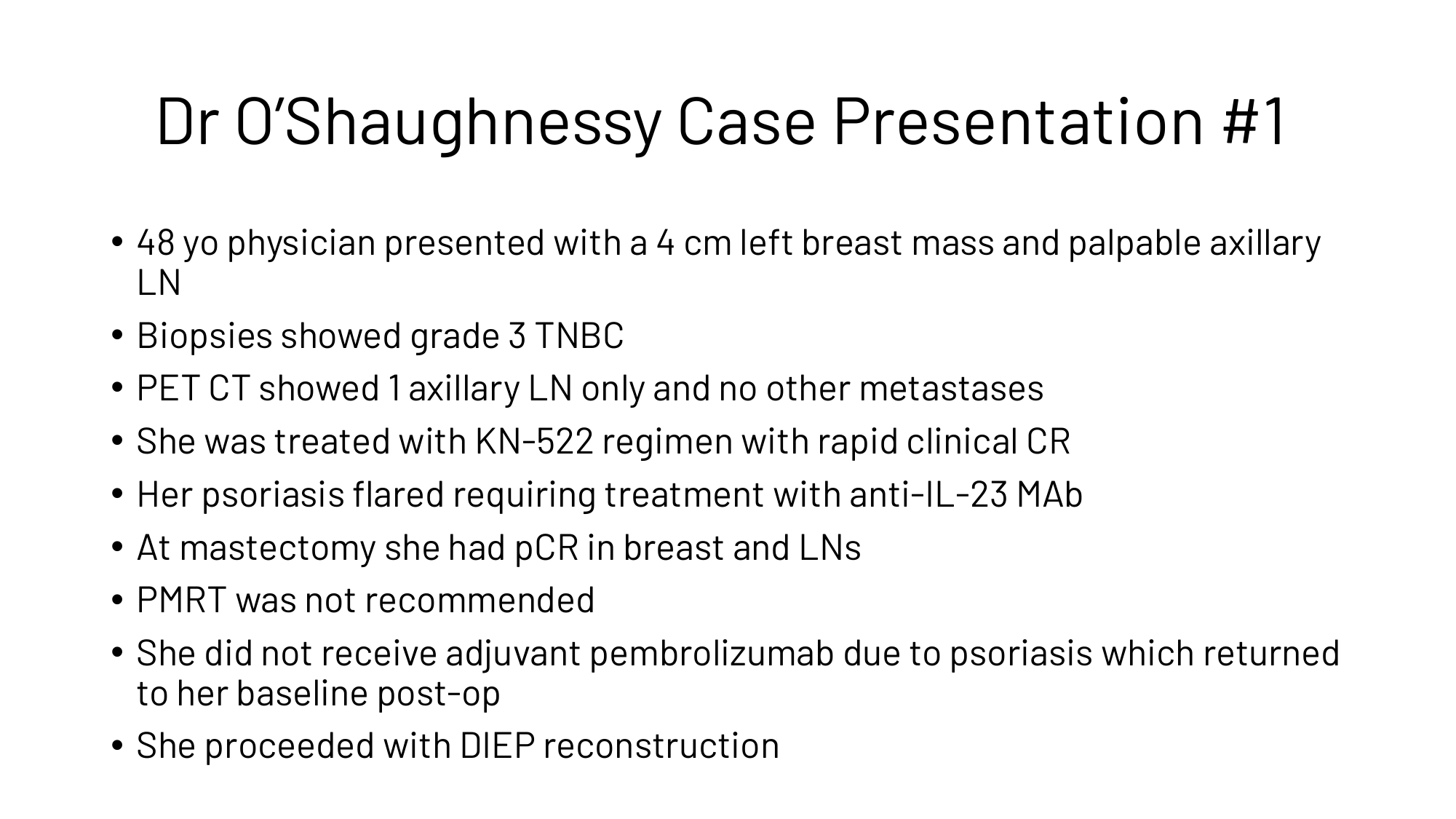

# Dr O’Shaughnessy Case Presentation #1
48 yo physician presented with a 4 cm left breast mass and palpable axillary LN
Biopsies showed grade 3 TNBC
PET CT showed 1 axillary LN only and no other metastases
She was treated with KN-522 regimen with rapid clinical CR
Her psoriasis flared requiring treatment with anti-IL-23 MAb
At mastectomy she had pCR in breast and LNs
PMRT was not recommended
She did not receive adjuvant pembrolizumab due to psoriasis which returned to her baseline post-op
She proceeded with DIEP reconstruction